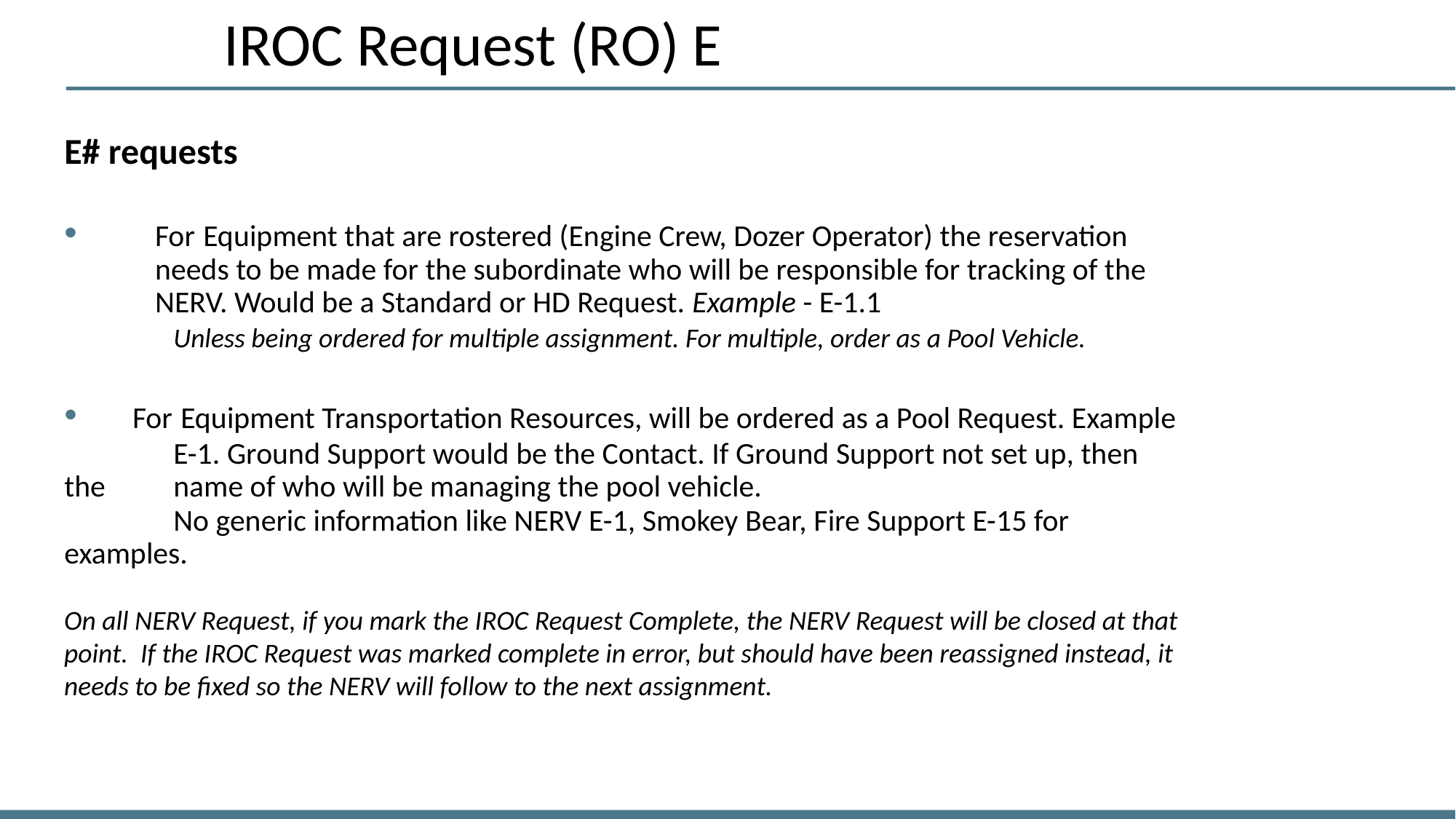

IROC Request (RO) E
E# requests

	For Equipment that are rostered (Engine Crew, Dozer Operator) the reservation 	needs to be made for the subordinate who will be responsible for tracking of the 	NERV. Would be a Standard or HD Request. Example - E-1.1
	Unless being ordered for multiple assignment. For multiple, order as a Pool Vehicle.

     For Equipment Transportation Resources, will be ordered as a Pool Request. Example
	E-1. Ground Support would be the Contact. If Ground Support not set up, then the 	name of who will be managing the pool vehicle.
	No generic information like NERV E-1, Smokey Bear, Fire Support E-15 for examples.

On all NERV Request, if you mark the IROC Request Complete, the NERV Request will be closed at that point.  If the IROC Request was marked complete in error, but should have been reassigned instead, it needs to be fixed so the NERV will follow to the next assignment.
17